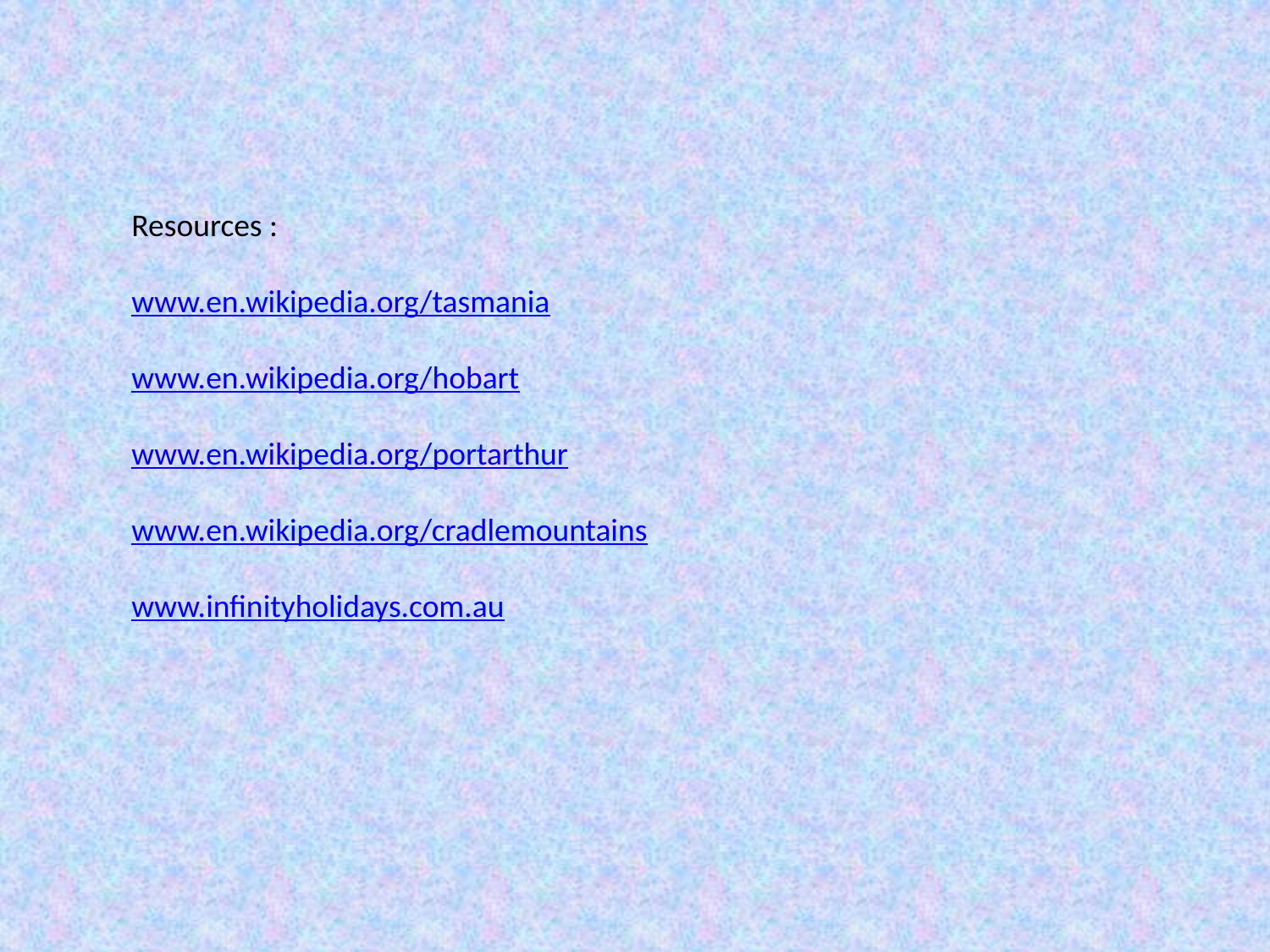

Resources :

www.en.wikipedia.org/tasmania

www.en.wikipedia.org/hobart

www.en.wikipedia.org/portarthur

www.en.wikipedia.org/cradlemountains

www.infinityholidays.com.au